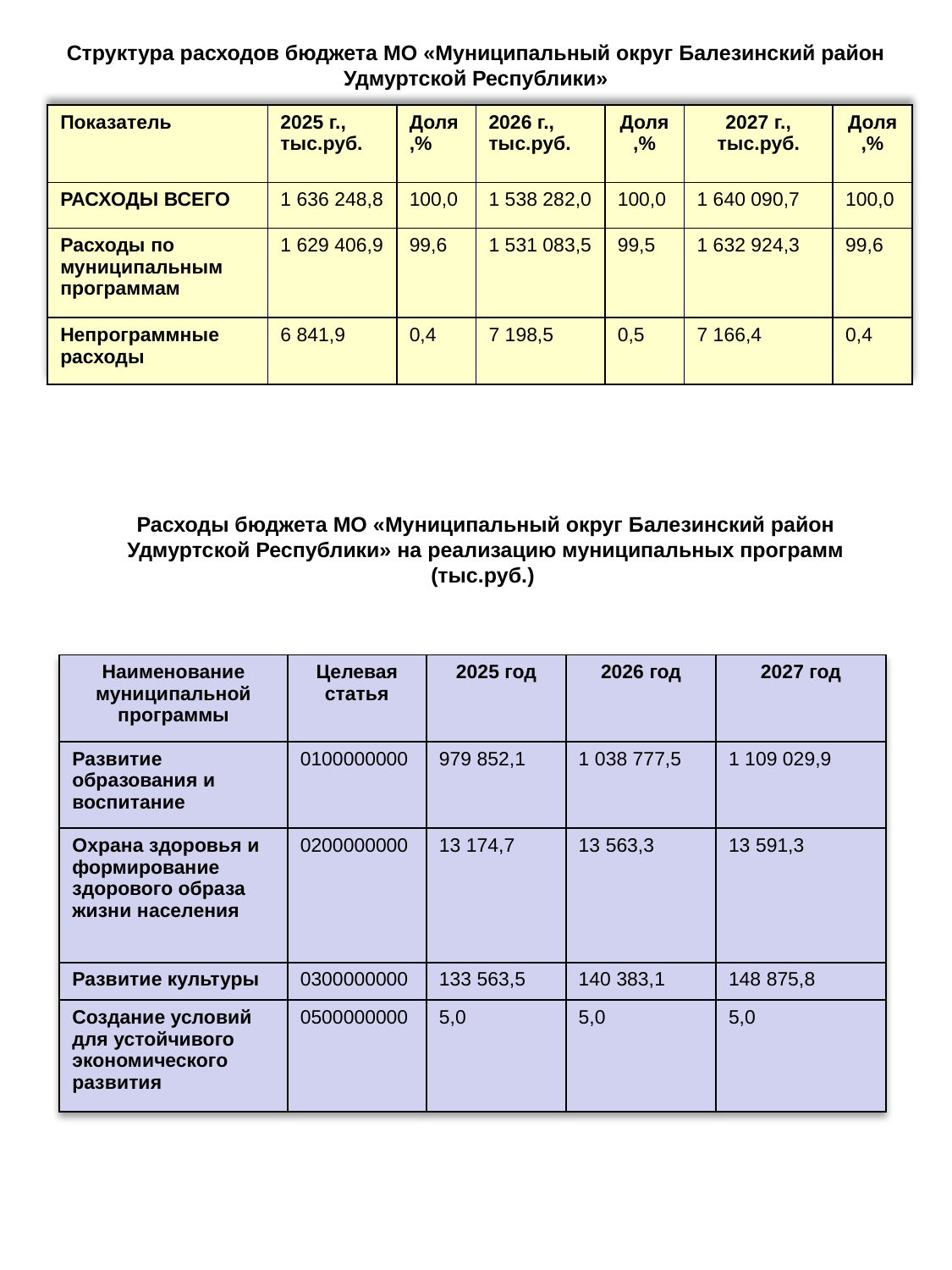

# Структура расходов бюджета МО «Муниципальный округ Балезинский район Удмуртской Республики»
| Показатель | 2025 г., тыс.руб. | Доля,% | 2026 г., тыс.руб. | Доля,% | 2027 г., тыс.руб. | Доля,% |
| --- | --- | --- | --- | --- | --- | --- |
| РАСХОДЫ ВСЕГО | 1 636 248,8 | 100,0 | 1 538 282,0 | 100,0 | 1 640 090,7 | 100,0 |
| Расходы по муниципальным программам | 1 629 406,9 | 99,6 | 1 531 083,5 | 99,5 | 1 632 924,3 | 99,6 |
| Непрограммные расходы | 6 841,9 | 0,4 | 7 198,5 | 0,5 | 7 166,4 | 0,4 |
Расходы бюджета МО «Муниципальный округ Балезинский район Удмуртской Республики» на реализацию муниципальных программ (тыс.руб.)
| Наименование муниципальной программы | Целевая статья | 2025 год | 2026 год | 2027 год |
| --- | --- | --- | --- | --- |
| Развитие образования и воспитание | 0100000000 | 979 852,1 | 1 038 777,5 | 1 109 029,9 |
| Охрана здоровья и формирование здорового образа жизни населения | 0200000000 | 13 174,7 | 13 563,3 | 13 591,3 |
| Развитие культуры | 0300000000 | 133 563,5 | 140 383,1 | 148 875,8 |
| Создание условий для устойчивого экономического развития | 0500000000 | 5,0 | 5,0 | 5,0 |